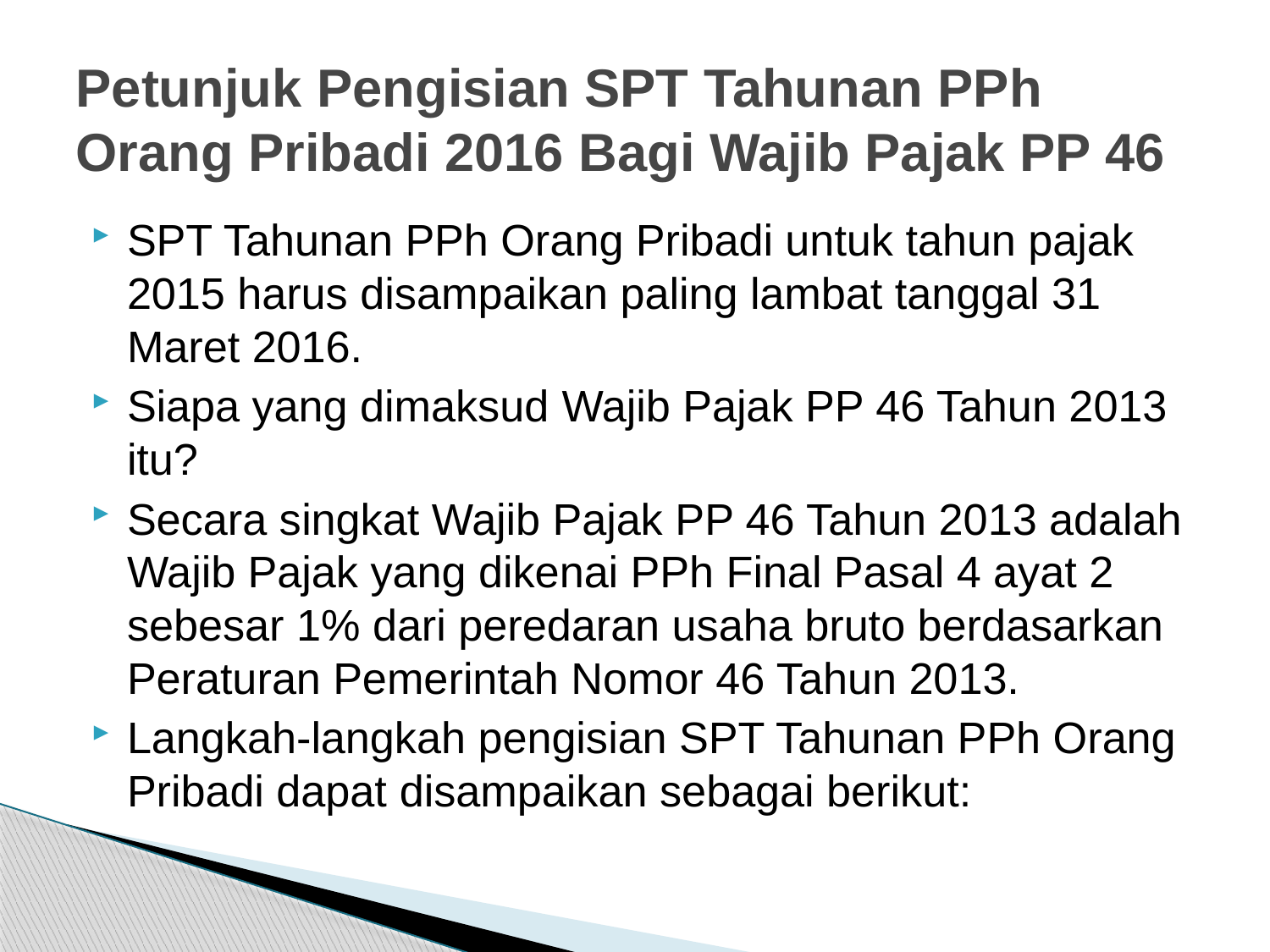

# Petunjuk Pengisian SPT Tahunan PPh Orang Pribadi 2016 Bagi Wajib Pajak PP 46
SPT Tahunan PPh Orang Pribadi untuk tahun pajak 2015 harus disampaikan paling lambat tanggal 31 Maret 2016.
Siapa yang dimaksud Wajib Pajak PP 46 Tahun 2013 itu?
Secara singkat Wajib Pajak PP 46 Tahun 2013 adalah Wajib Pajak yang dikenai PPh Final Pasal 4 ayat 2 sebesar 1% dari peredaran usaha bruto berdasarkan Peraturan Pemerintah Nomor 46 Tahun 2013.
Langkah-langkah pengisian SPT Tahunan PPh Orang Pribadi dapat disampaikan sebagai berikut: